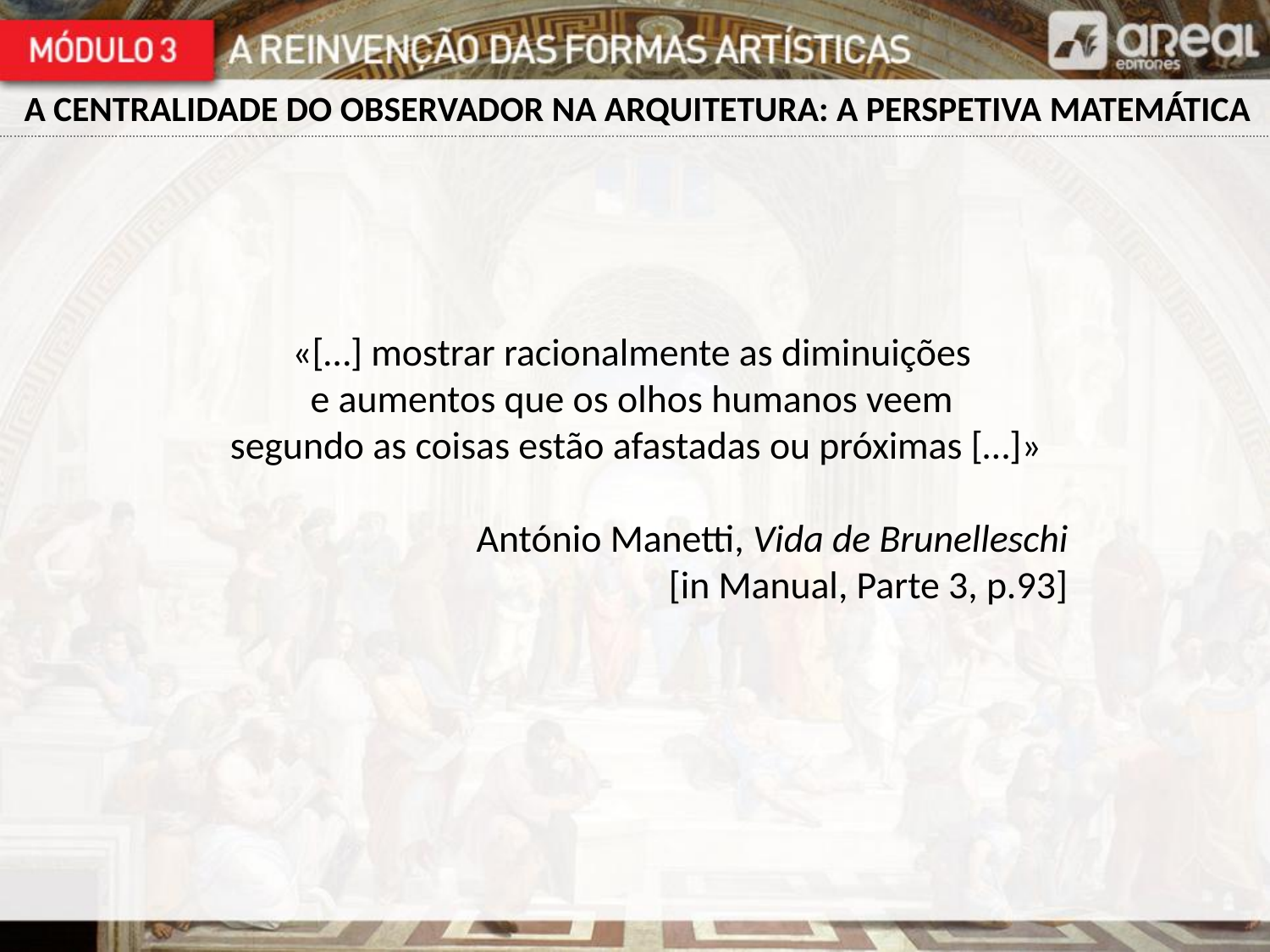

A CENTRALIDADE DO OBSERVADOR NA ARQUITETURA: A PERSPETIVA MATEMÁTICA
«[…] mostrar racionalmente as diminuições
e aumentos que os olhos humanos veem
segundo as coisas estão afastadas ou próximas […]»

António Manetti, Vida de Brunelleschi
 [in Manual, Parte 3, p.93]